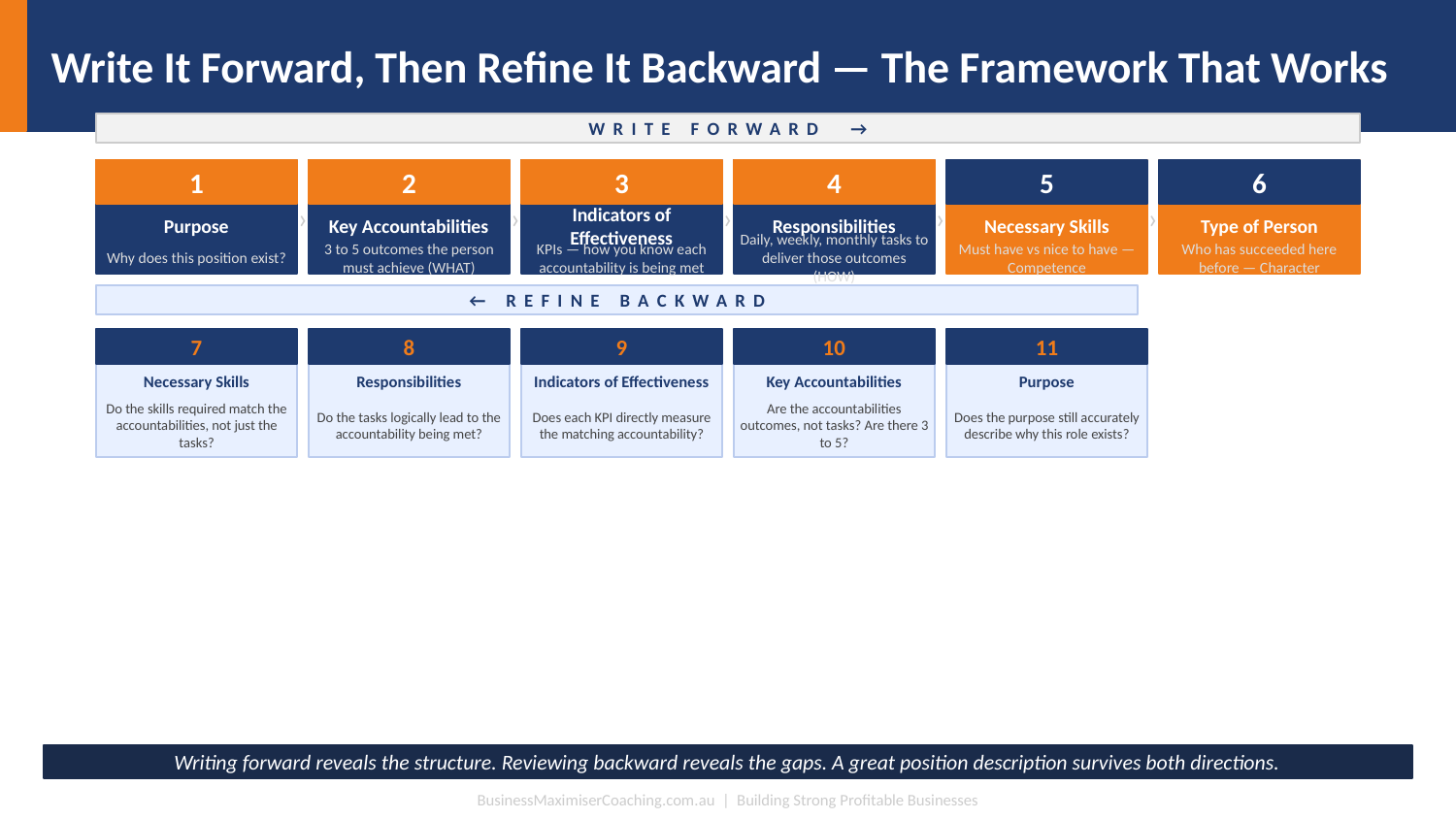

Write It Forward, Then Refine It Backward — The Framework That Works

WRITE FORWARD  →

1

2

3

4

5

6
›
›
›
›
›
Purpose
Key Accountabilities
Indicators of Effectiveness
Responsibilities
Necessary Skills
Type of Person
Why does this position exist?
3 to 5 outcomes the person must achieve (WHAT)
KPIs — how you know each accountability is being met
Daily, weekly, monthly tasks to deliver those outcomes (HOW)
Must have vs nice to have — Competence
Who has succeeded here before — Character

← REFINE BACKWARD

7

8

9

10

11
Necessary Skills
Responsibilities
Indicators of Effectiveness
Key Accountabilities
Purpose
Do the skills required match the accountabilities, not just the tasks?
Do the tasks logically lead to the accountability being met?
Does each KPI directly measure the matching accountability?
Are the accountabilities outcomes, not tasks? Are there 3 to 5?
Does the purpose still accurately describe why this role exists?

Writing forward reveals the structure. Reviewing backward reveals the gaps. A great position description survives both directions.
BusinessMaximiserCoaching.com.au  |  Building Strong Profitable Businesses